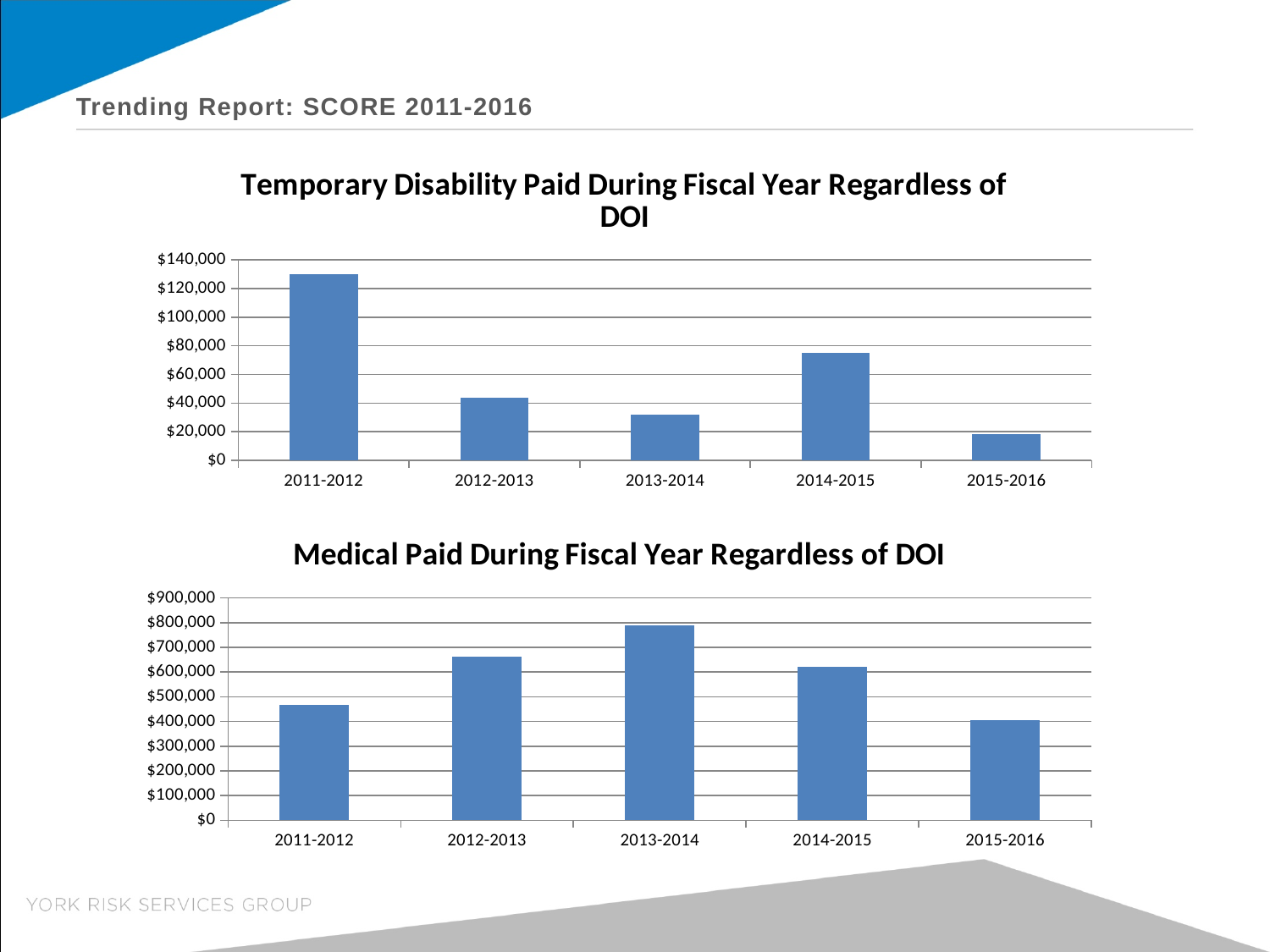

# Trending Report: SCORE 2011-2016

### Chart: Temporary Disability Paid During Fiscal Year Regardless of DOI

| Category | TD paid |
|---|---|
| 2011-2012 | 129886.0 |
| 2012-2013 | 43973.0 |
| 2013-2014 | 31953.0 |
| 2014-2015 | 74860.0 |
| 2015-2016 | 18461.0 |

### Chart: Medical Paid During Fiscal Year Regardless of DOI

| Category | Med paid |
|---|---|
| 2011-2012 | 466753.0 |
| 2012-2013 | 662189.0 |
| 2013-2014 | 789399.0 |
| 2014-2015 | 621174.0 |
| 2015-2016 | 404494.0 |